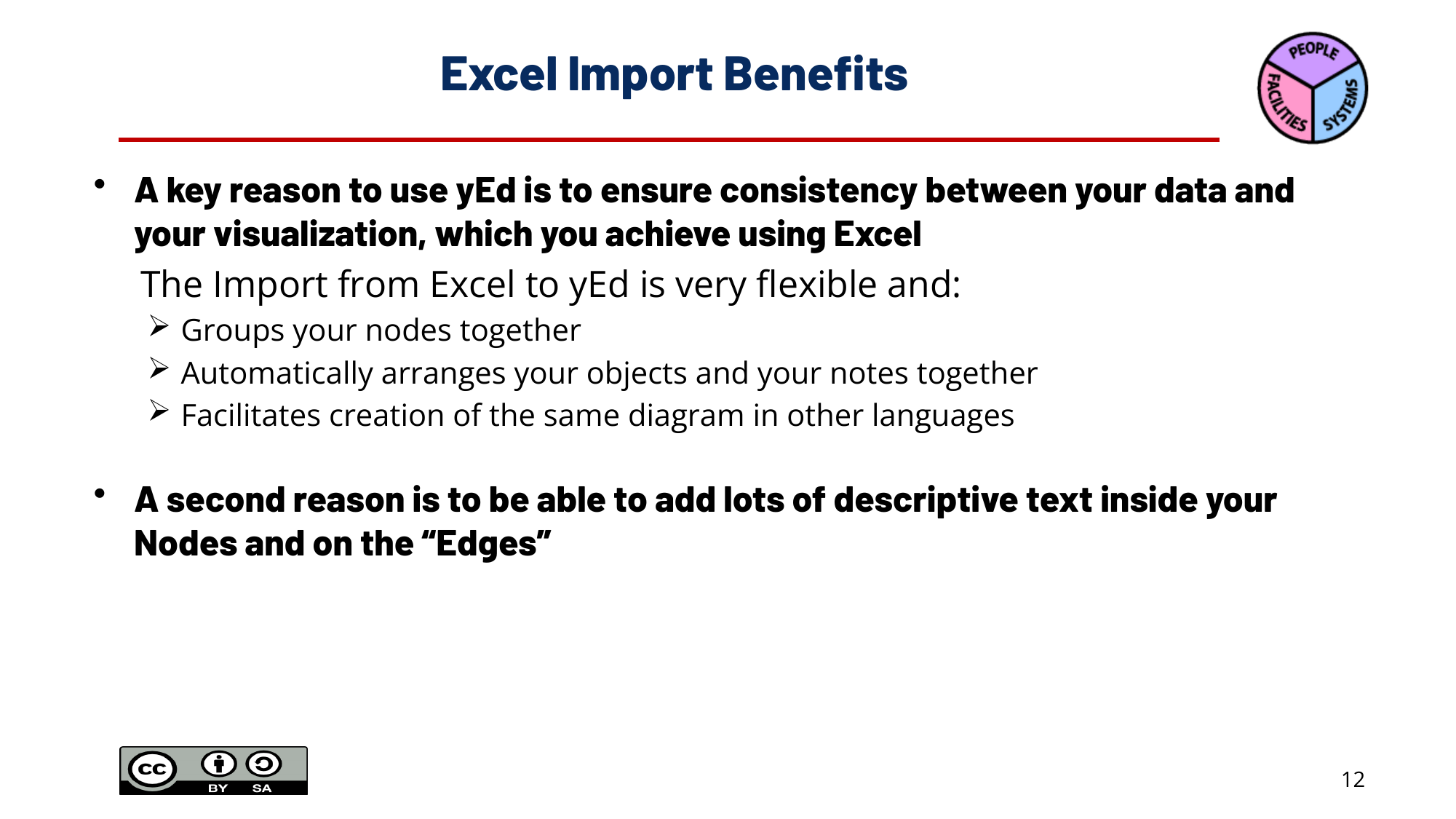

# Excel Import Benefits
A key reason to use yEd is to ensure consistency between your data and your visualization, which you achieve using Excel
The Import from Excel to yEd is very flexible and:
Groups your nodes together
Automatically arranges your objects and your notes together
Facilitates creation of the same diagram in other languages
A second reason is to be able to add lots of descriptive text inside your Nodes and on the “Edges”